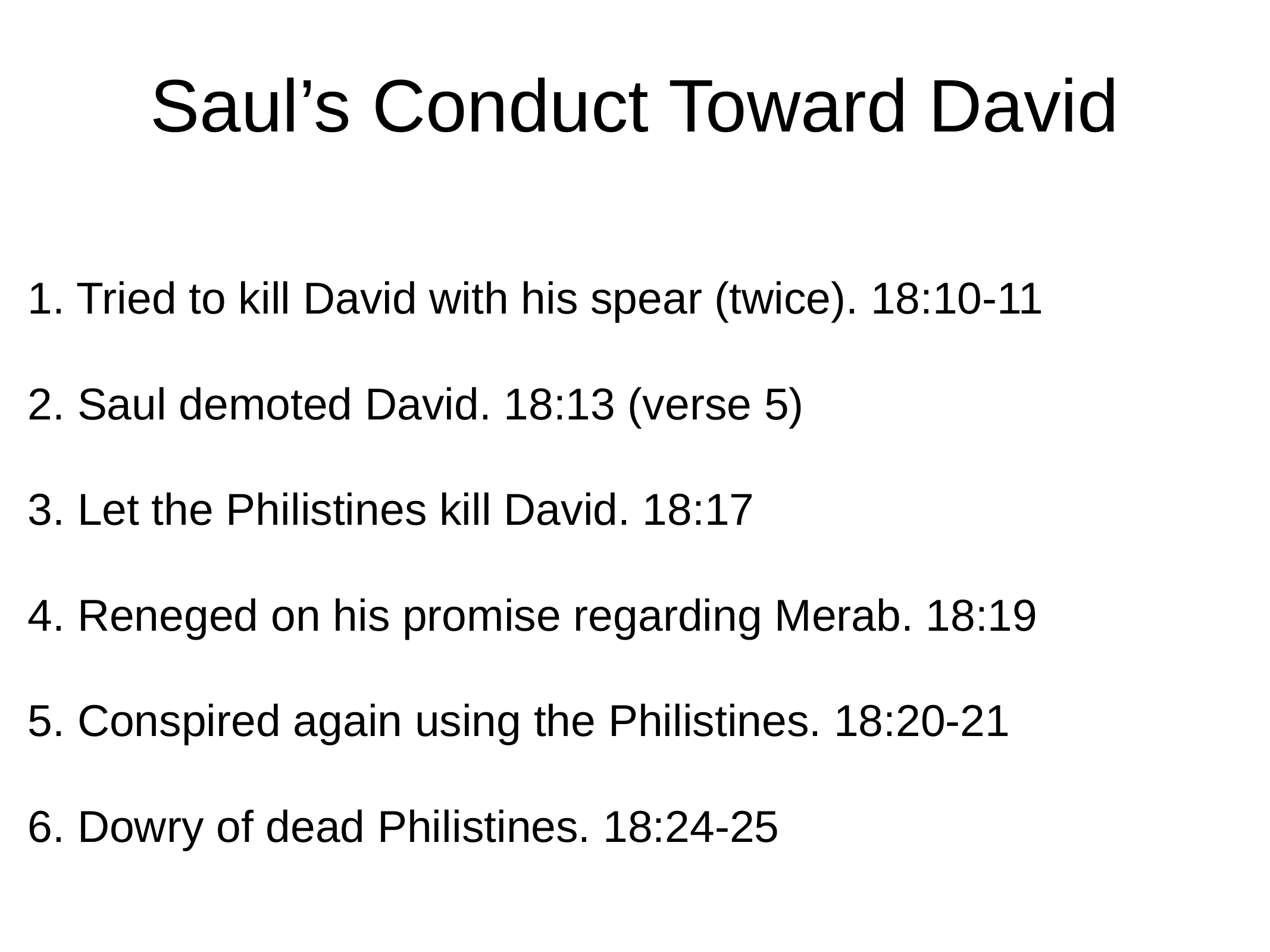

# Saul’s Conduct Toward David
1. Tried to kill David with his spear (twice). 18:10-11
2. Saul demoted David. 18:13 (verse 5)
3. Let the Philistines kill David. 18:17
4. Reneged on his promise regarding Merab. 18:19
5. Conspired again using the Philistines. 18:20-21
6. Dowry of dead Philistines. 18:24-25